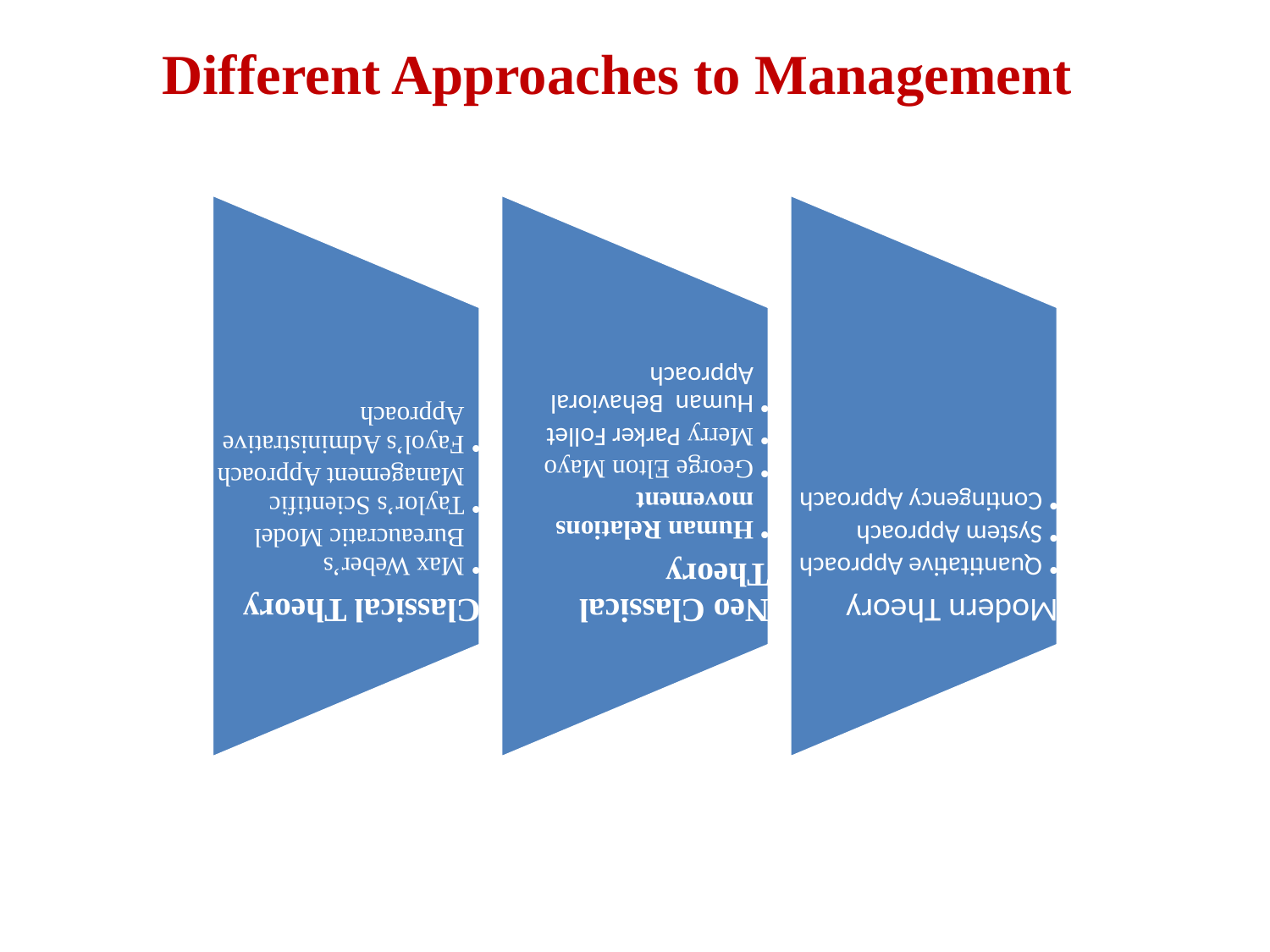

Different Approaches to Management

Classical Theory
Max Weber’s Bureaucratic Model
Taylor’s Scientific Management Approach
Fayol’s Administrative Approach
Neo Classical Theory
Human Relations movement
George Elton Mayo
Merry Parker Follet
Human  Behavioral Approach
Modern Theory
Quantitative Approach
System Approach
Contingency Approach